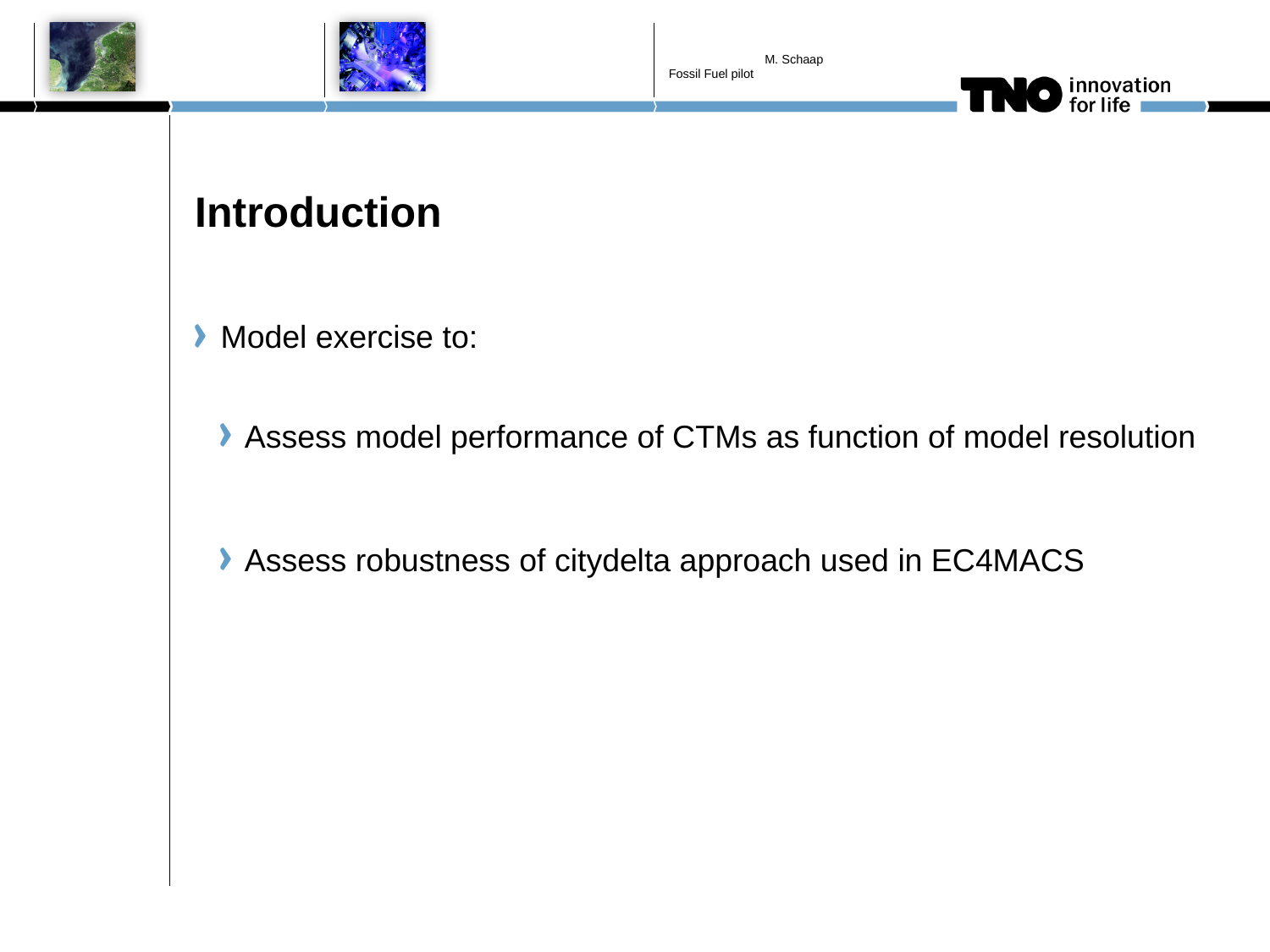

M. Schaap
Fossil Fuel pilot
# Introduction
Model exercise to:

Assess model performance of CTMs as function of model resolution

Assess robustness of citydelta approach used in EC4MACS